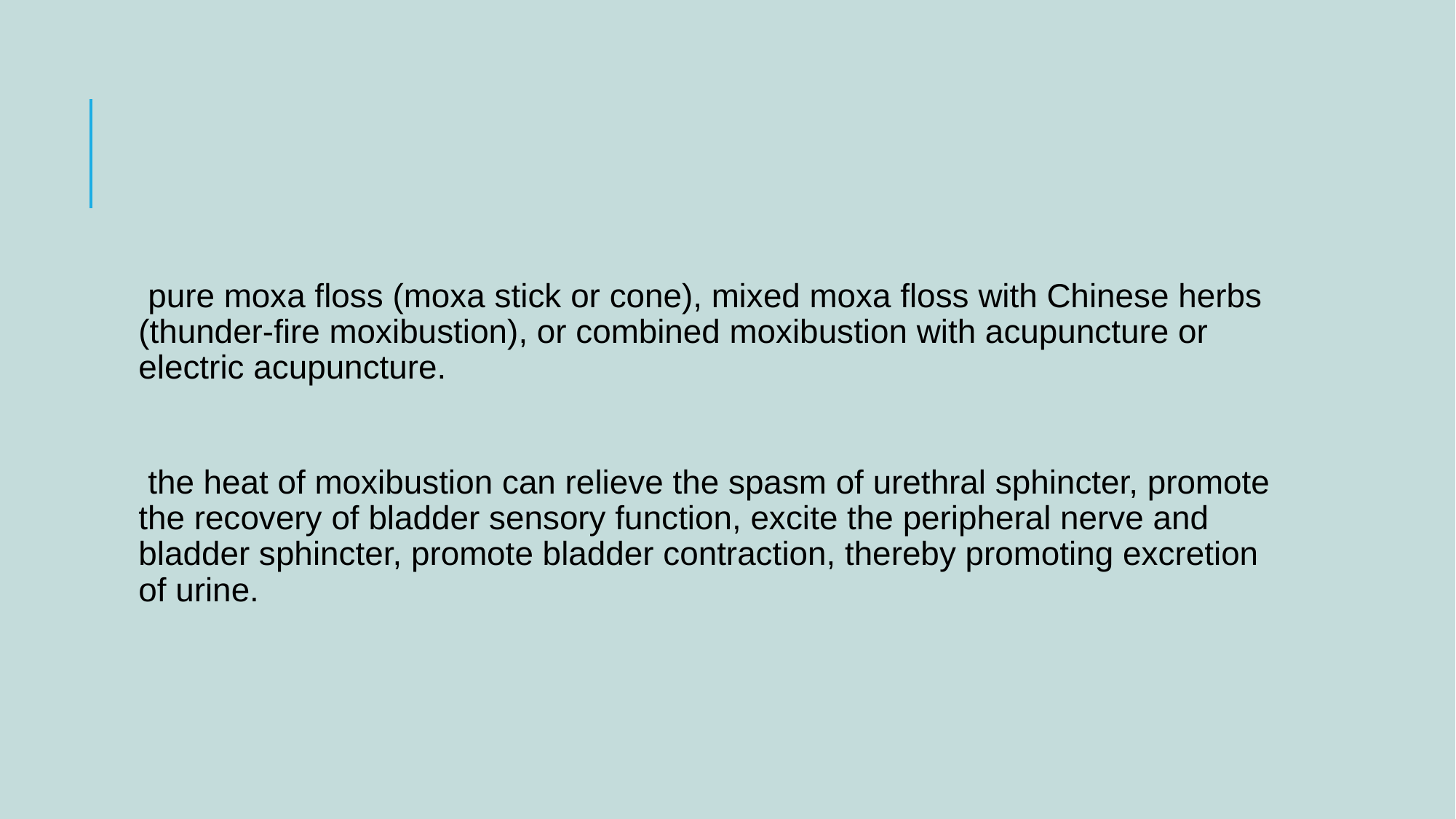

#
 pure moxa floss (moxa stick or cone), mixed moxa floss with Chinese herbs (thunder-fire moxibustion), or combined moxibustion with acupuncture or electric acupuncture.

 the heat of moxibustion can relieve the spasm of urethral sphincter, promote the recovery of bladder sensory function, excite the peripheral nerve and bladder sphincter, promote bladder contraction, thereby promoting excretion of urine.